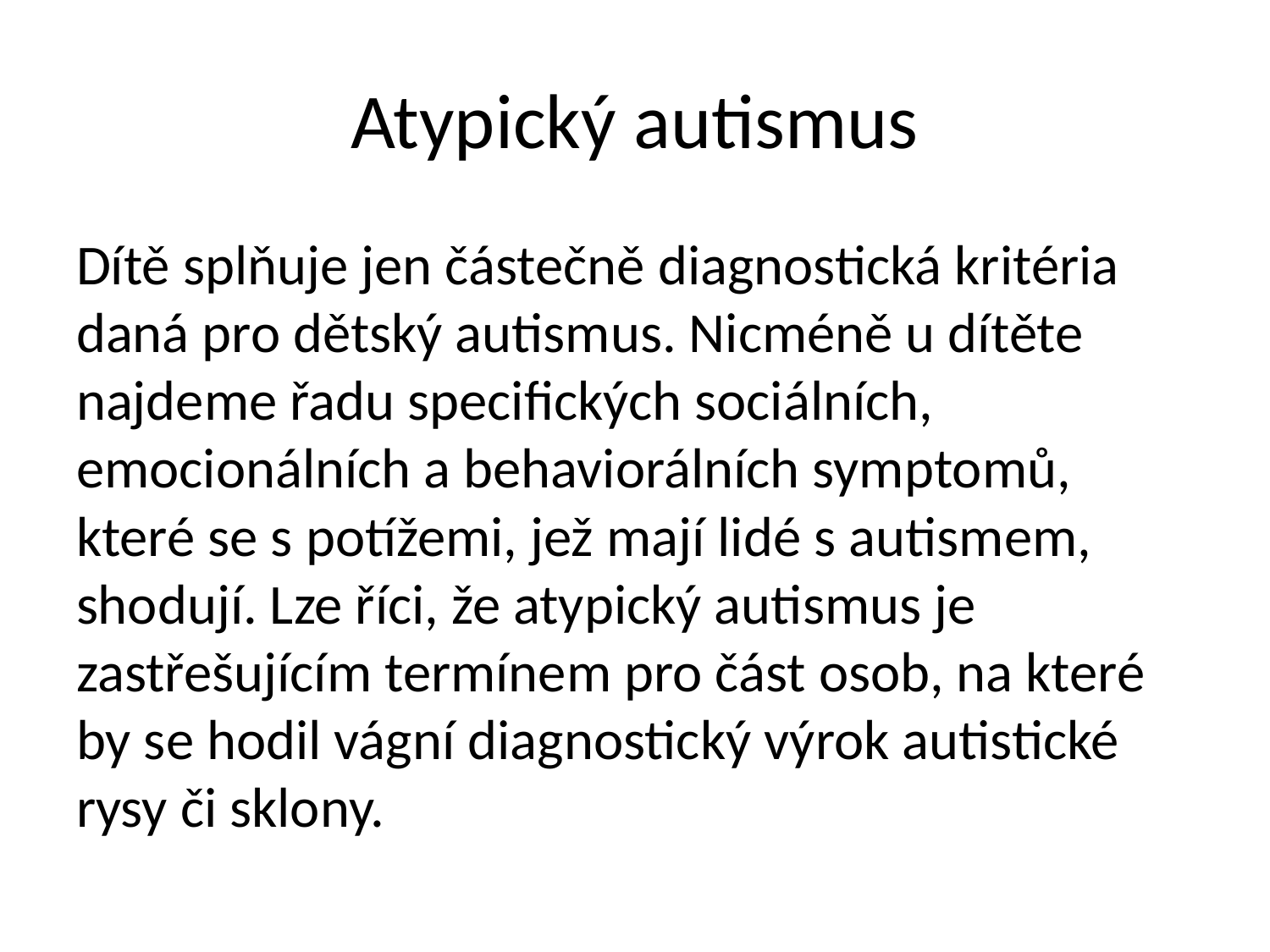

# Atypický autismus
Dítě splňuje jen částečně diagnostická kritéria daná pro dětský autismus. Nicméně u dítěte najdeme řadu specifických sociálních, emocionálních a behaviorálních symptomů, které se s potížemi, jež mají lidé s autismem, shodují. Lze říci, že atypický autismus je zastřešujícím termínem pro část osob, na které by se hodil vágní diagnostický výrok autistické rysy či sklony.